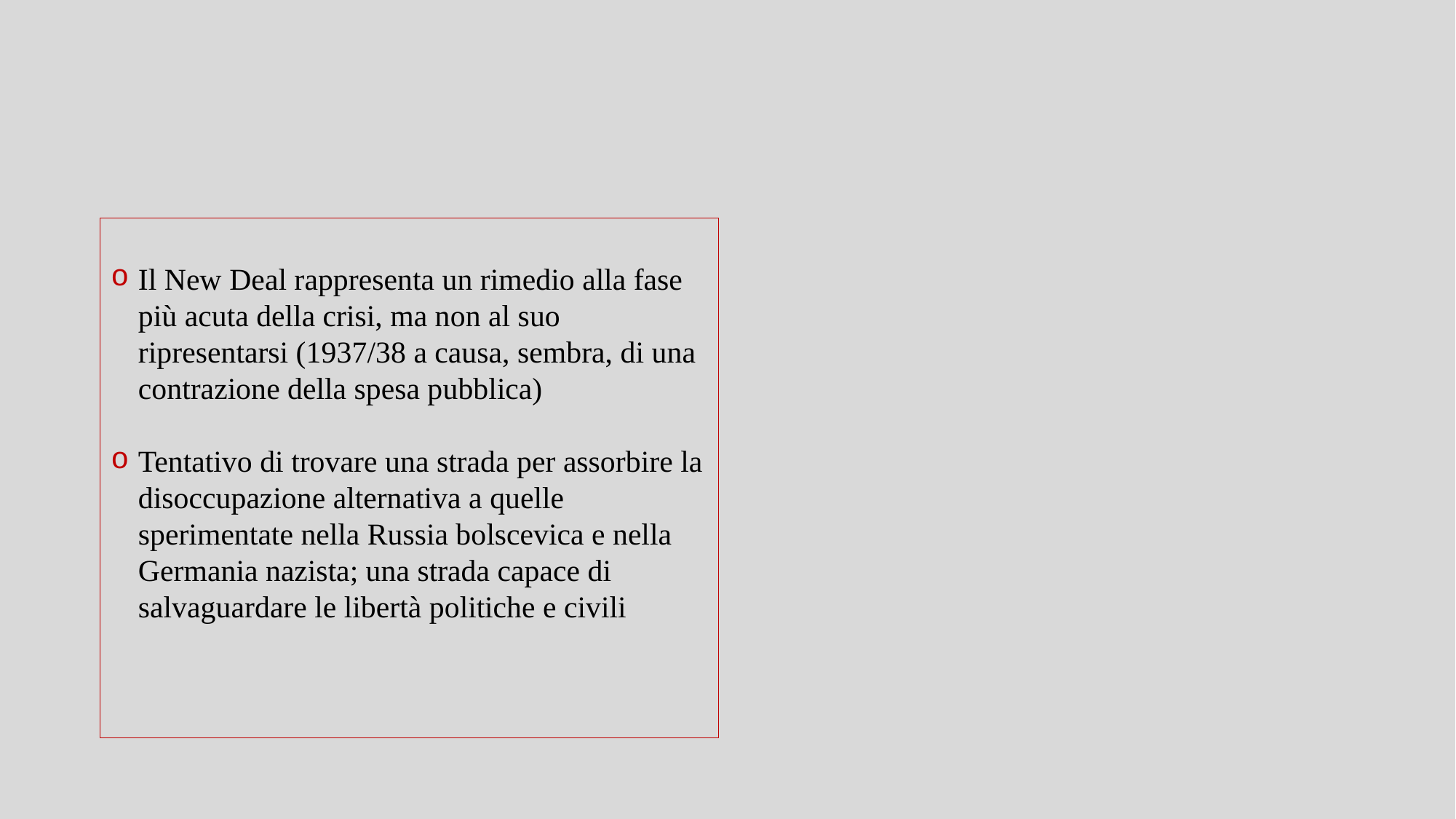

Il New Deal rappresenta un rimedio alla fase più acuta della crisi, ma non al suo ripresentarsi (1937/38 a causa, sembra, di una contrazione della spesa pubblica)

Tentativo di trovare una strada per assorbire la disoccupazione alternativa a quelle sperimentate nella Russia bolscevica e nella Germania nazista; una strada capace di salvaguardare le libertà politiche e civili